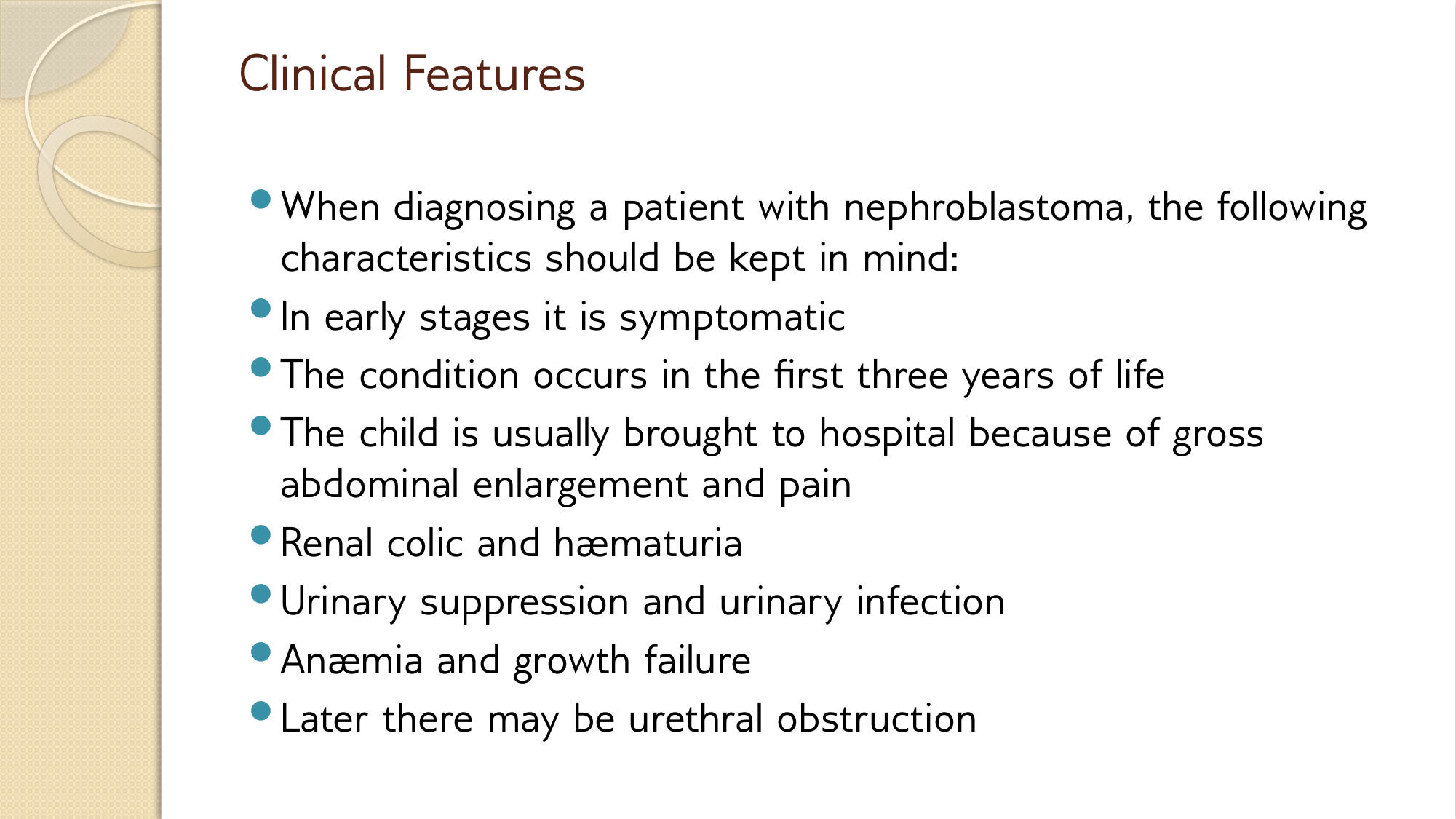

# Clinical Features
When diagnosing a patient with nephroblastoma, the following characteristics should be kept in mind:
In early stages it is symptomatic
The condition occurs in the first three years of life
The child is usually brought to hospital because of gross abdominal enlargement and pain
Renal colic and haematuria
Urinary suppression and urinary infection
Anaemia and growth failure
Later there may be urethral obstruction